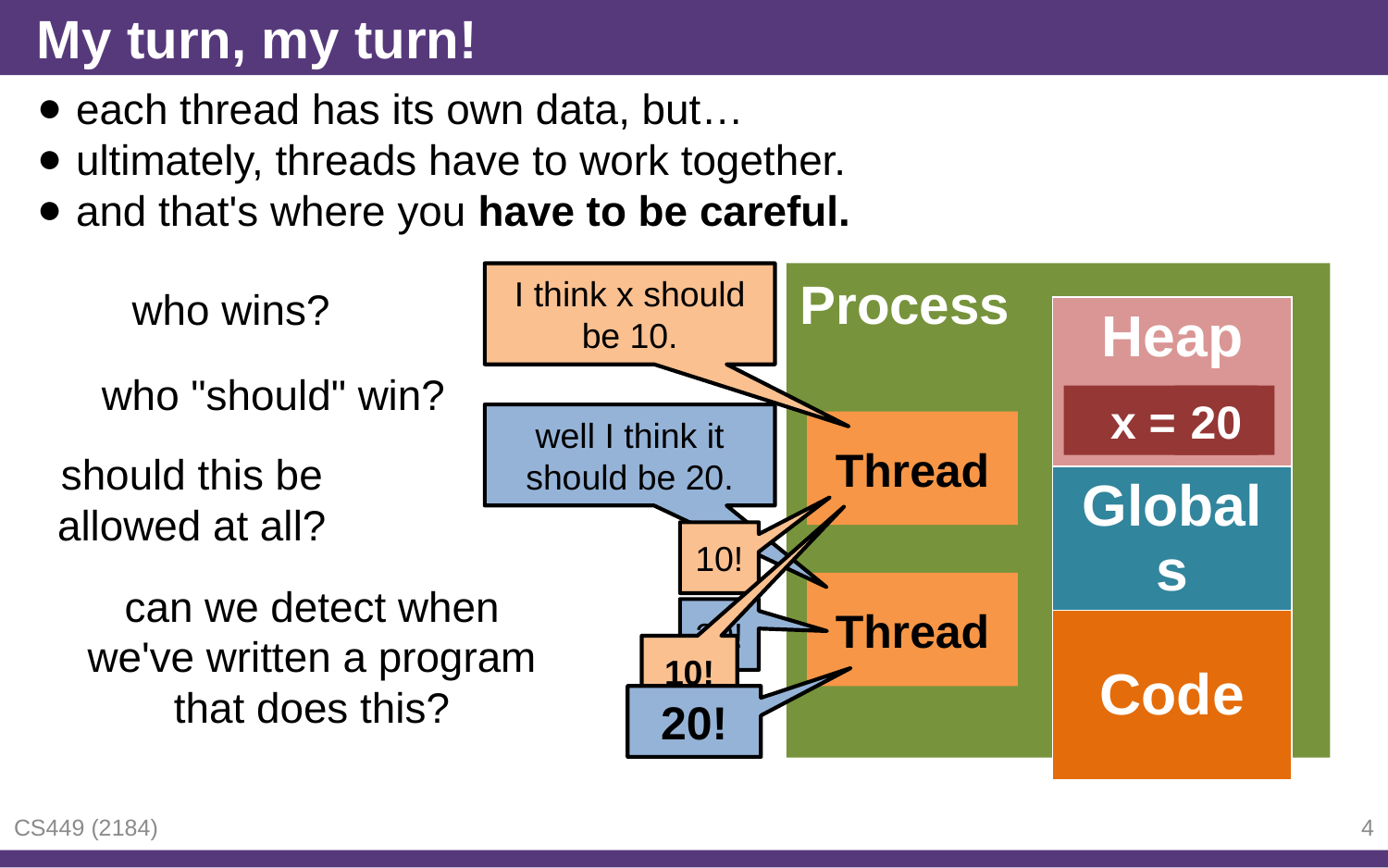

# My turn, my turn!
each thread has its own data, but…
ultimately, threads have to work together.
and that's where you have to be careful.
Process
I think x should be 10.
who wins?
| Heap |
| --- |
| Globals |
| Code |
who "should" win?
10
20
x =
well I think it should be 20.
Thread
should this be allowed at all?
10!
can we detect when we've written a program that does this?
Thread
20!
10!
20!
CS449 (2184)
4